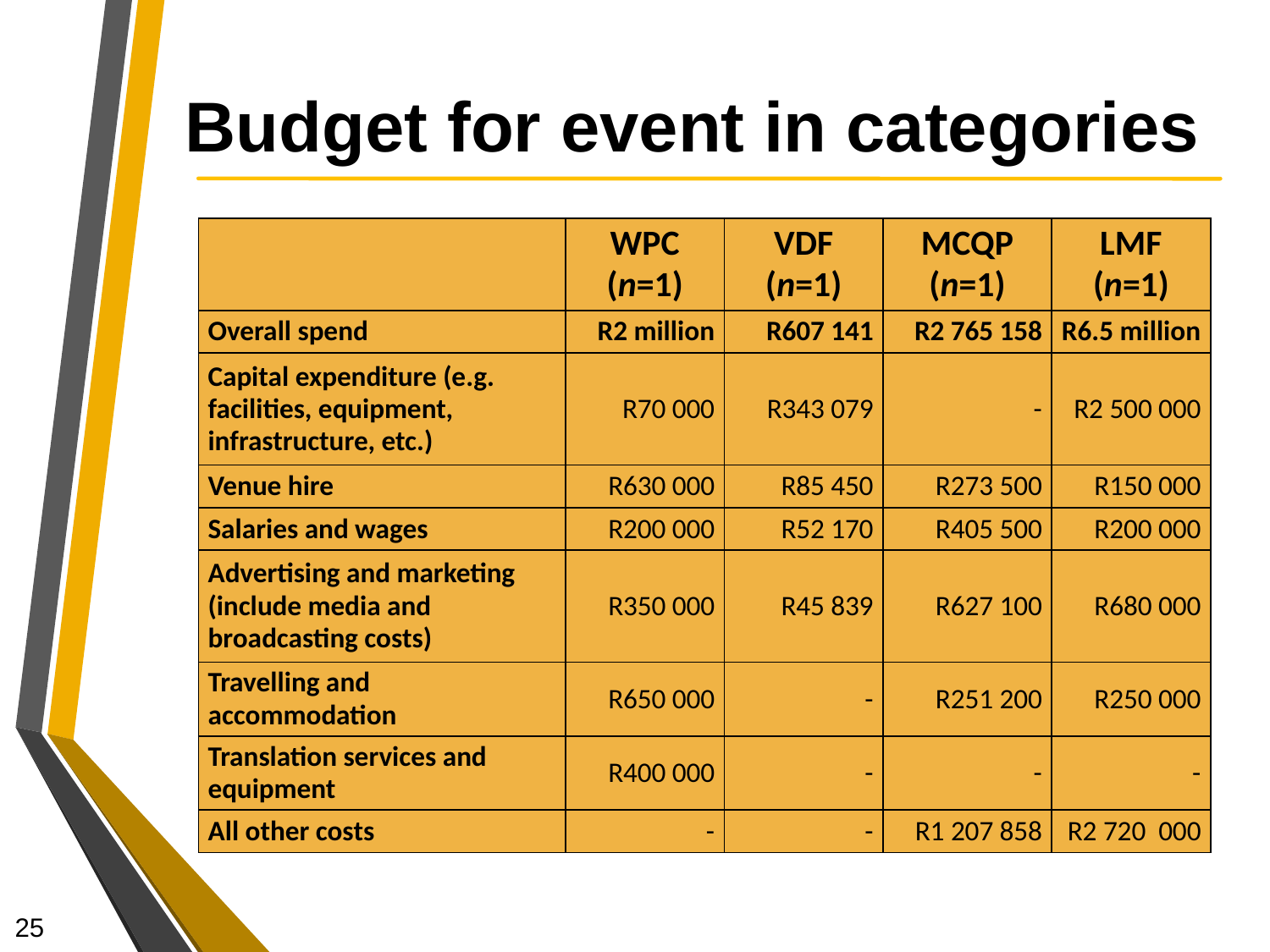

# Budget for event in categories
|  | WPC (n=1) | VDF (n=1) | MCQP (n=1) | LMF (n=1) |
| --- | --- | --- | --- | --- |
| Overall spend | R2 million | R607 141 | R2 765 158 | R6.5 million |
| Capital expenditure (e.g. facilities, equipment, infrastructure, etc.) | R70 000 | R343 079 | - | R2 500 000 |
| Venue hire | R630 000 | R85 450 | R273 500 | R150 000 |
| Salaries and wages | R200 000 | R52 170 | R405 500 | R200 000 |
| Advertising and marketing (include media and broadcasting costs) | R350 000 | R45 839 | R627 100 | R680 000 |
| Travelling and accommodation | R650 000 | - | R251 200 | R250 000 |
| Translation services and equipment | R400 000 | - | - | - |
| All other costs | - | - | R1 207 858 | R2 720 000 |
25